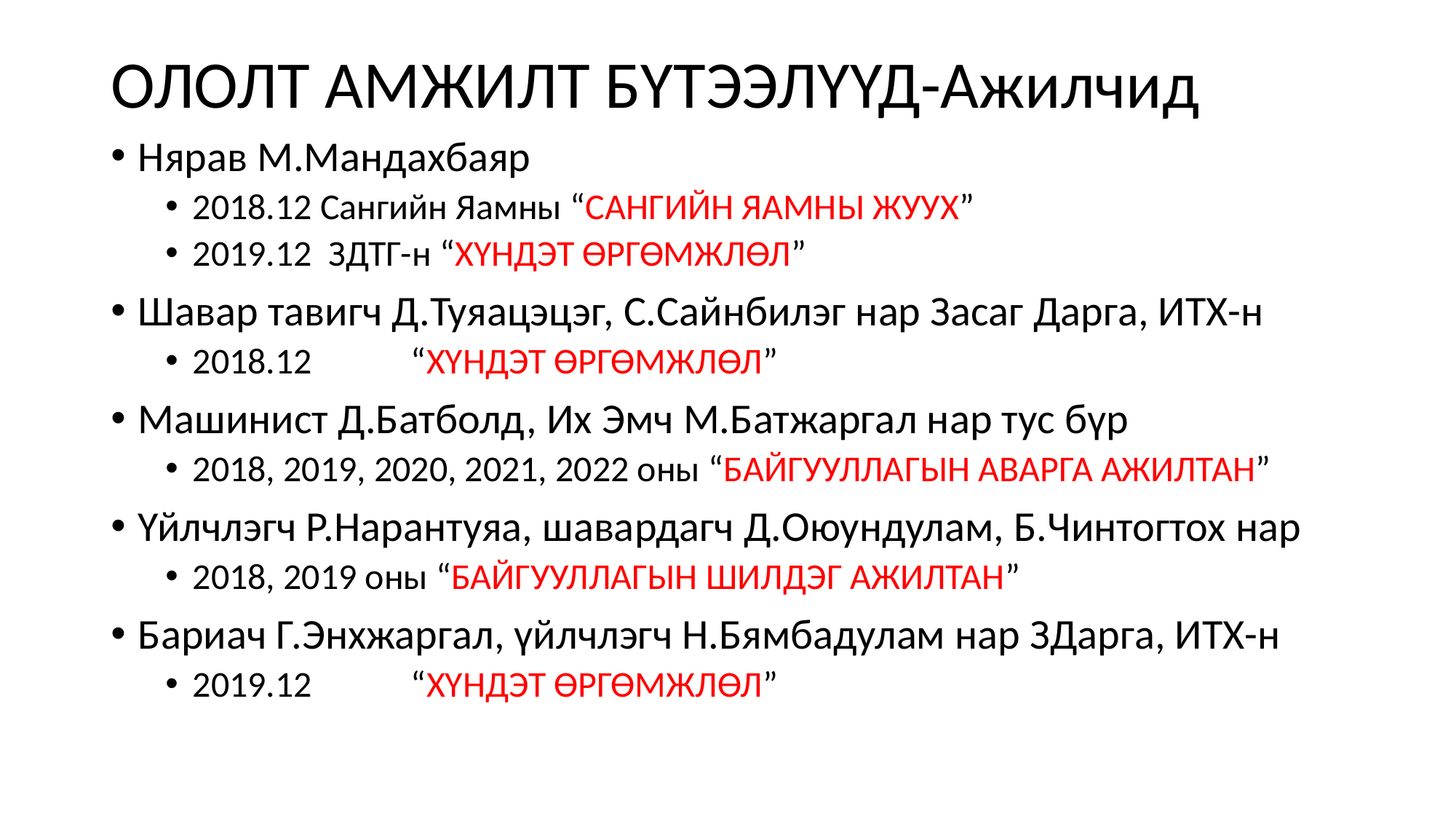

# ОЛОЛТ АМЖИЛТ БҮТЭЭЛҮҮД-Ажилчид
Нярав М.Мандахбаяр
2018.12 Сангийн Яамны “САНГИЙН ЯАМНЫ ЖУУХ”
2019.12  ЗДТГ-н “ХҮНДЭТ ӨРГӨМЖЛӨЛ”
Шавар тавигч Д.Туяацэцэг, С.Сайнбилэг нар Засаг Дарга, ИТХ-н
2018.12 	“ХҮНДЭТ ӨРГӨМЖЛӨЛ”
Машинист Д.Батболд, Их Эмч М.Батжаргал нар тус бүр
2018, 2019, 2020, 2021, 2022 оны “БАЙГУУЛЛАГЫН АВАРГА АЖИЛТАН”
Үйлчлэгч Р.Нарантуяа, шавардагч Д.Оюундулам, Б.Чинтогтох нар
2018, 2019 оны “БАЙГУУЛЛАГЫН ШИЛДЭГ АЖИЛТАН”
Бариач Г.Энхжаргал, үйлчлэгч Н.Бямбадулам нар ЗДарга, ИТХ-н
2019.12 	“ХҮНДЭТ ӨРГӨМЖЛӨЛ”